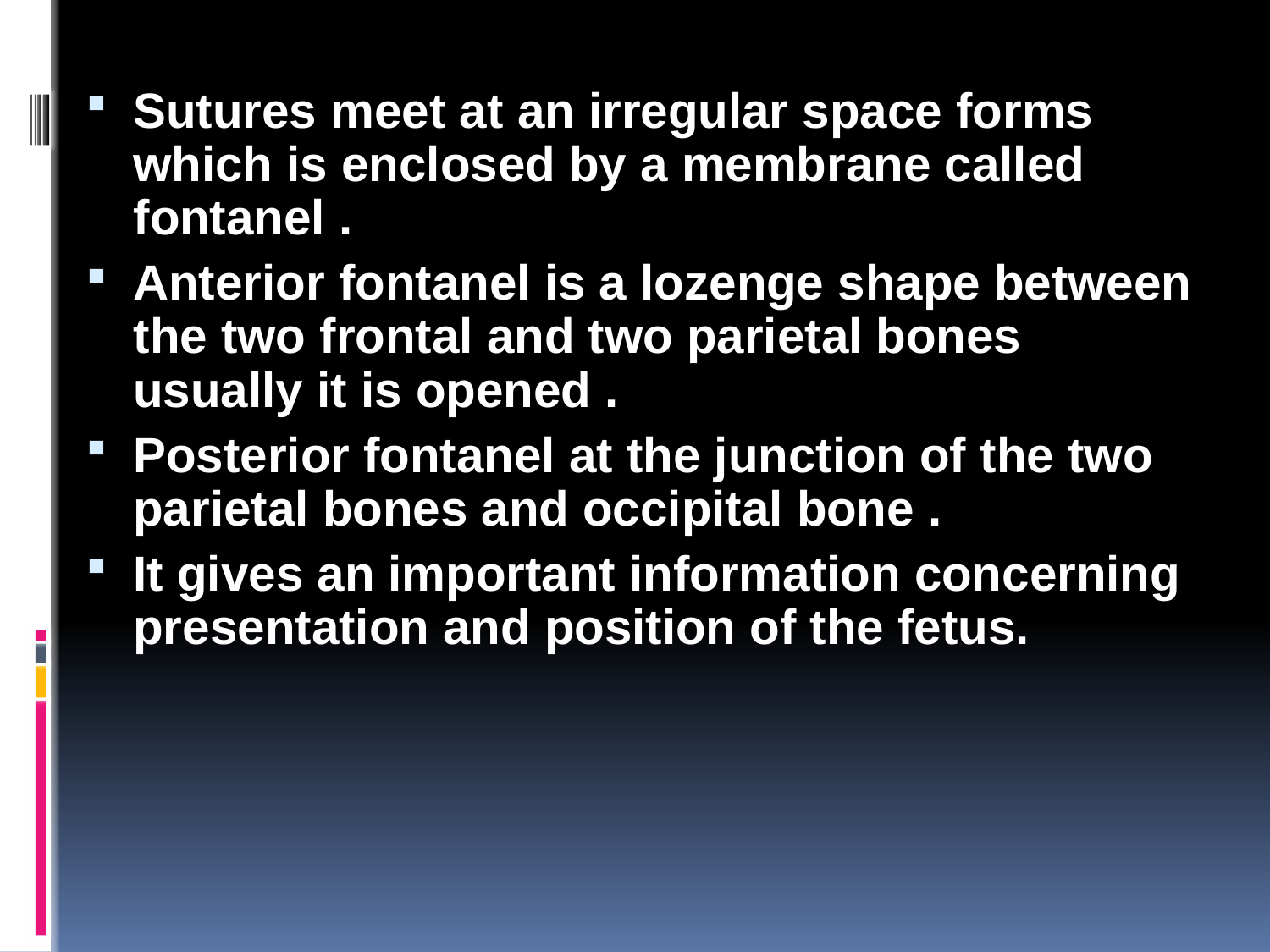

Sutures meet at an irregular space forms which is enclosed by a membrane called fontanel .
Anterior fontanel is a lozenge shape between the two frontal and two parietal bones usually it is opened .
Posterior fontanel at the junction of the two parietal bones and occipital bone .
It gives an important information concerning presentation and position of the fetus.